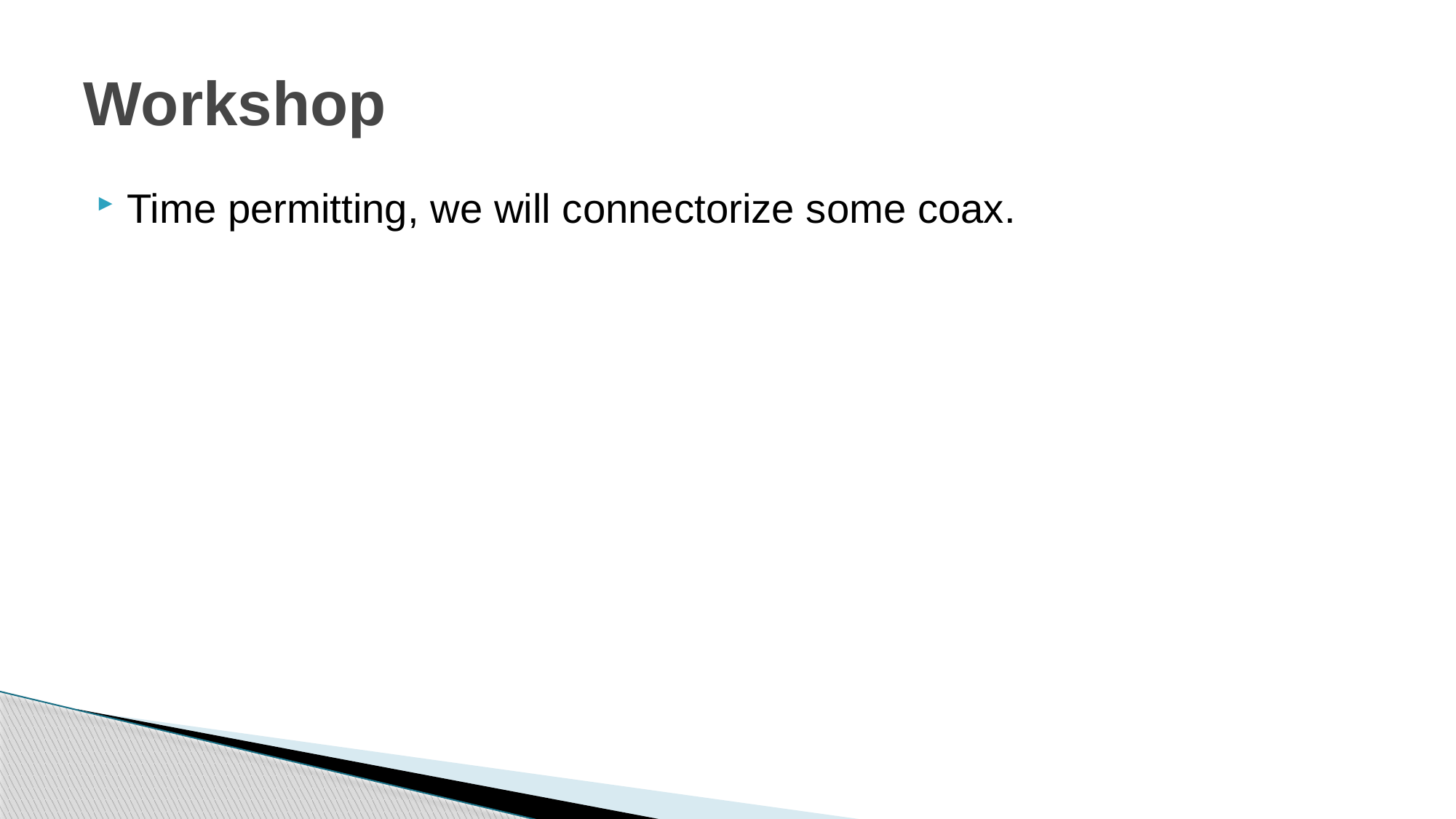

# Workshop
Time permitting, we will connectorize some coax.